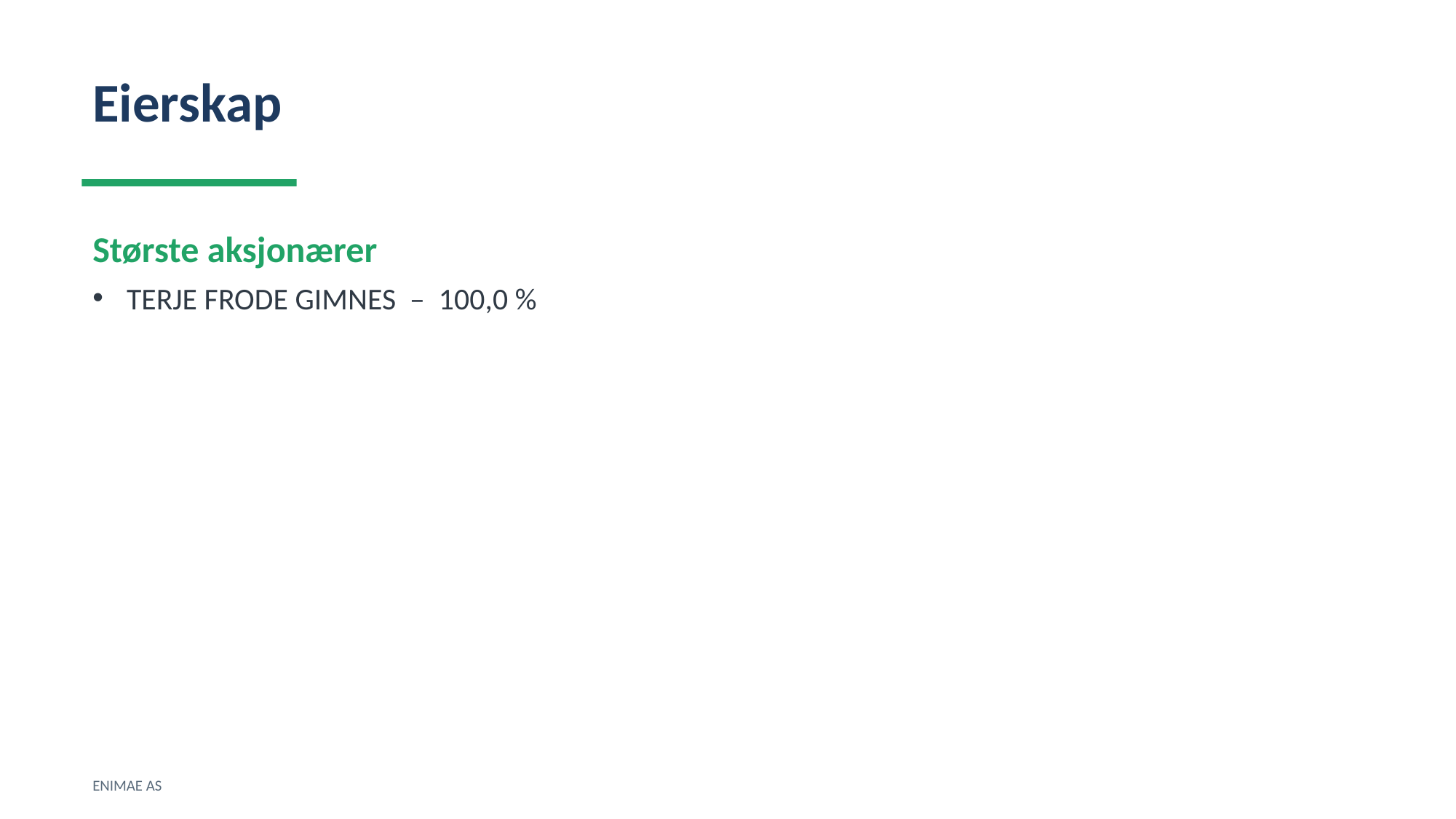

Eierskap

Største aksjonærer
TERJE FRODE GIMNES  –  100,0 %
ENIMAE AS